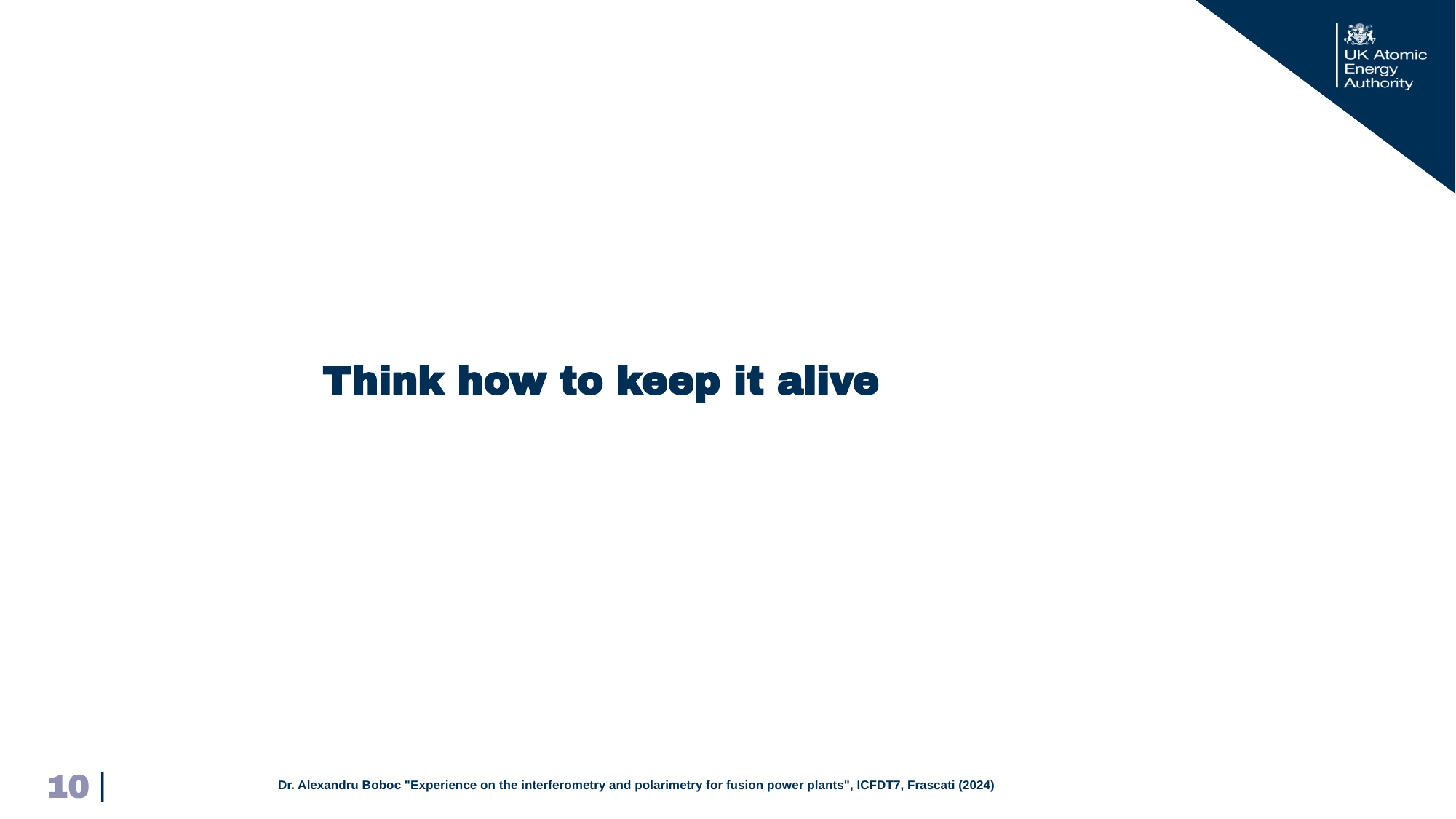

Think how to keep it alive
Dr. Alexandru Boboc "Experience on the interferometry and polarimetry for fusion power plants", ICFDT7, Frascati (2024)
10